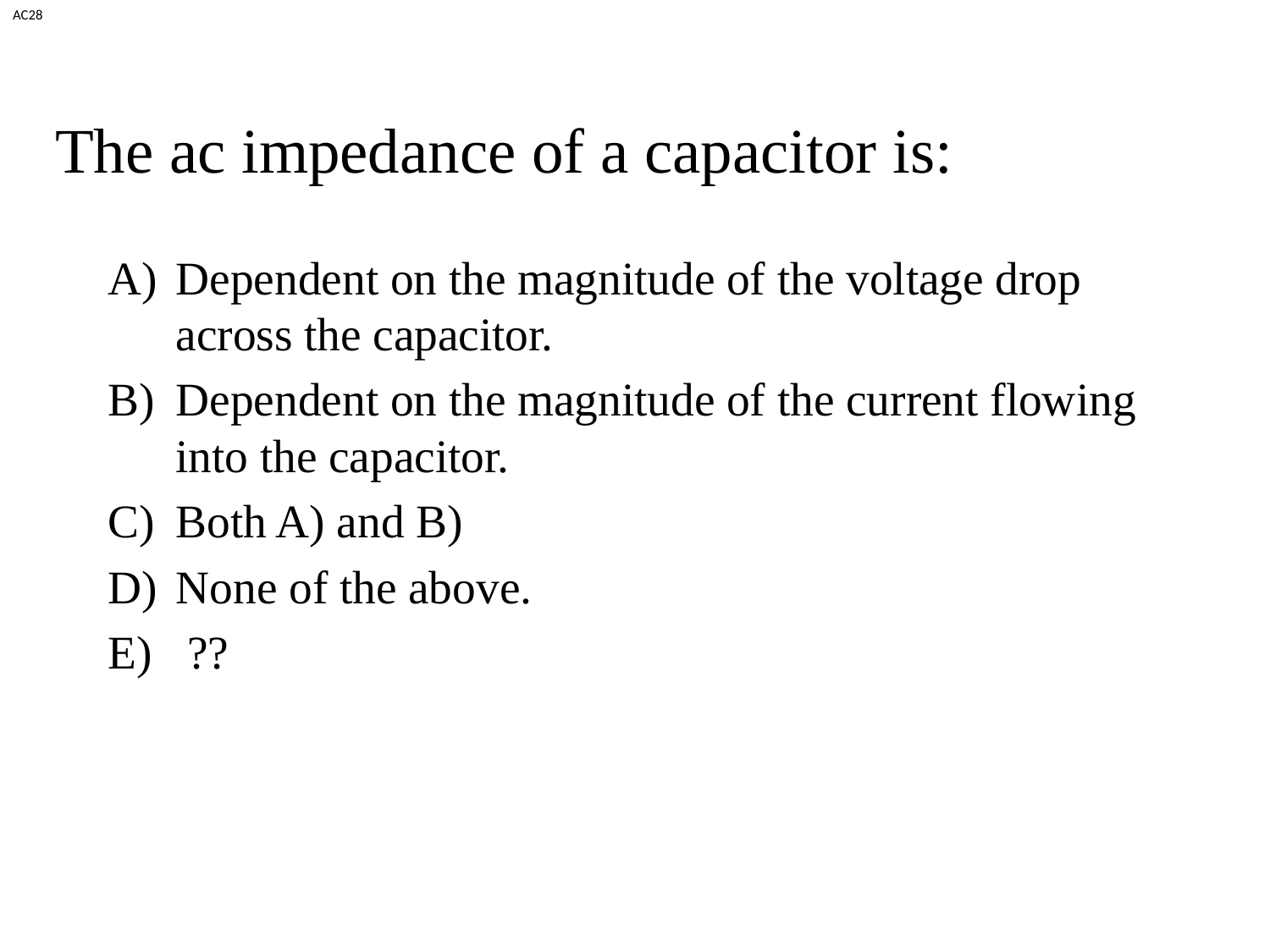

AC28
# The ac impedance of a capacitor is:
Dependent on the magnitude of the voltage drop across the capacitor.
Dependent on the magnitude of the current flowing into the capacitor.
Both A) and B)
None of the above.
 ??